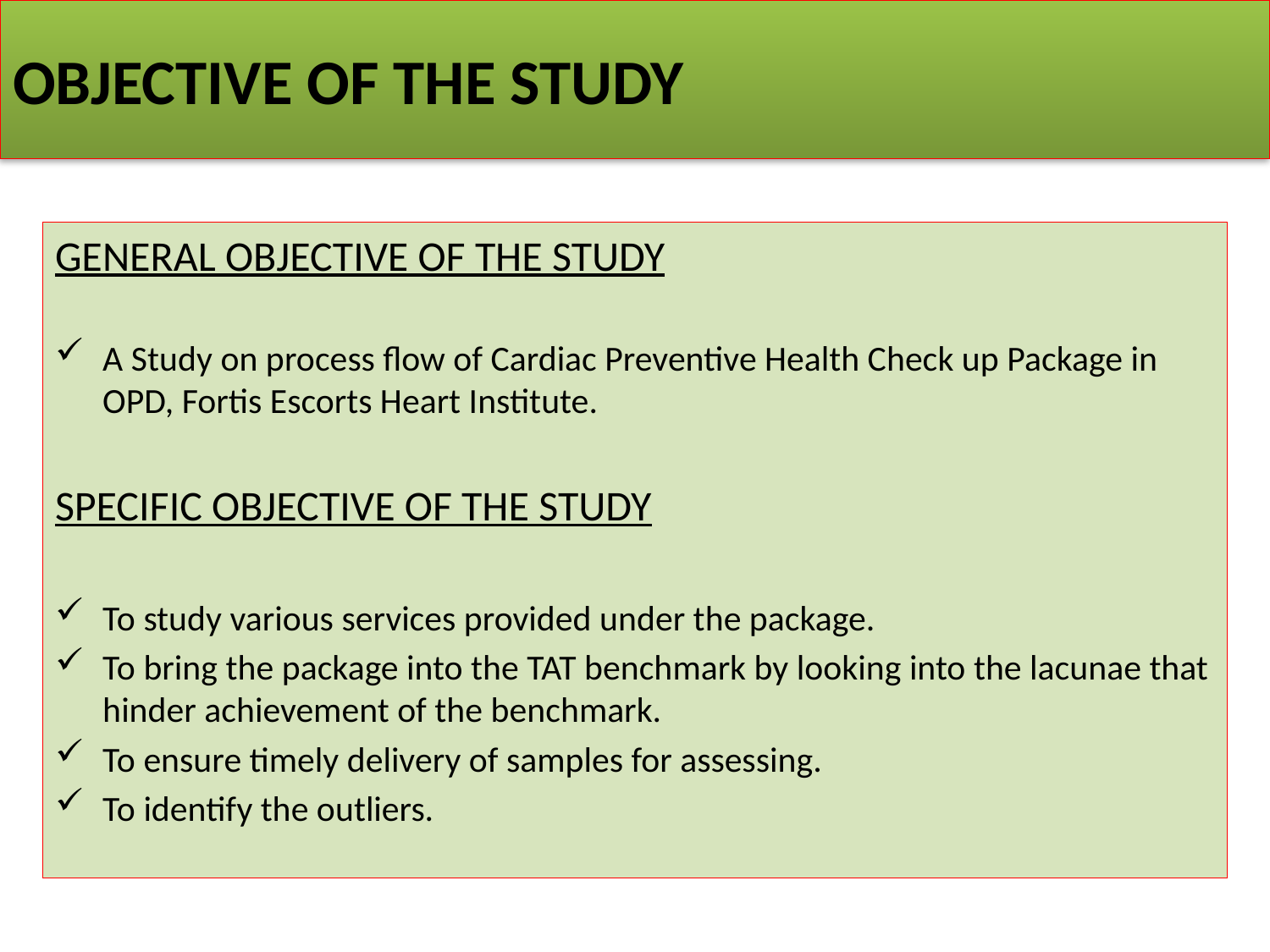

# OBJECTIVE OF THE STUDY
GENERAL OBJECTIVE OF THE STUDY

A Study on process flow of Cardiac Preventive Health Check up Package in OPD, Fortis Escorts Heart Institute.

SPECIFIC OBJECTIVE OF THE STUDY

To study various services provided under the package.
To bring the package into the TAT benchmark by looking into the lacunae that hinder achievement of the benchmark.
To ensure timely delivery of samples for assessing.
To identify the outliers.